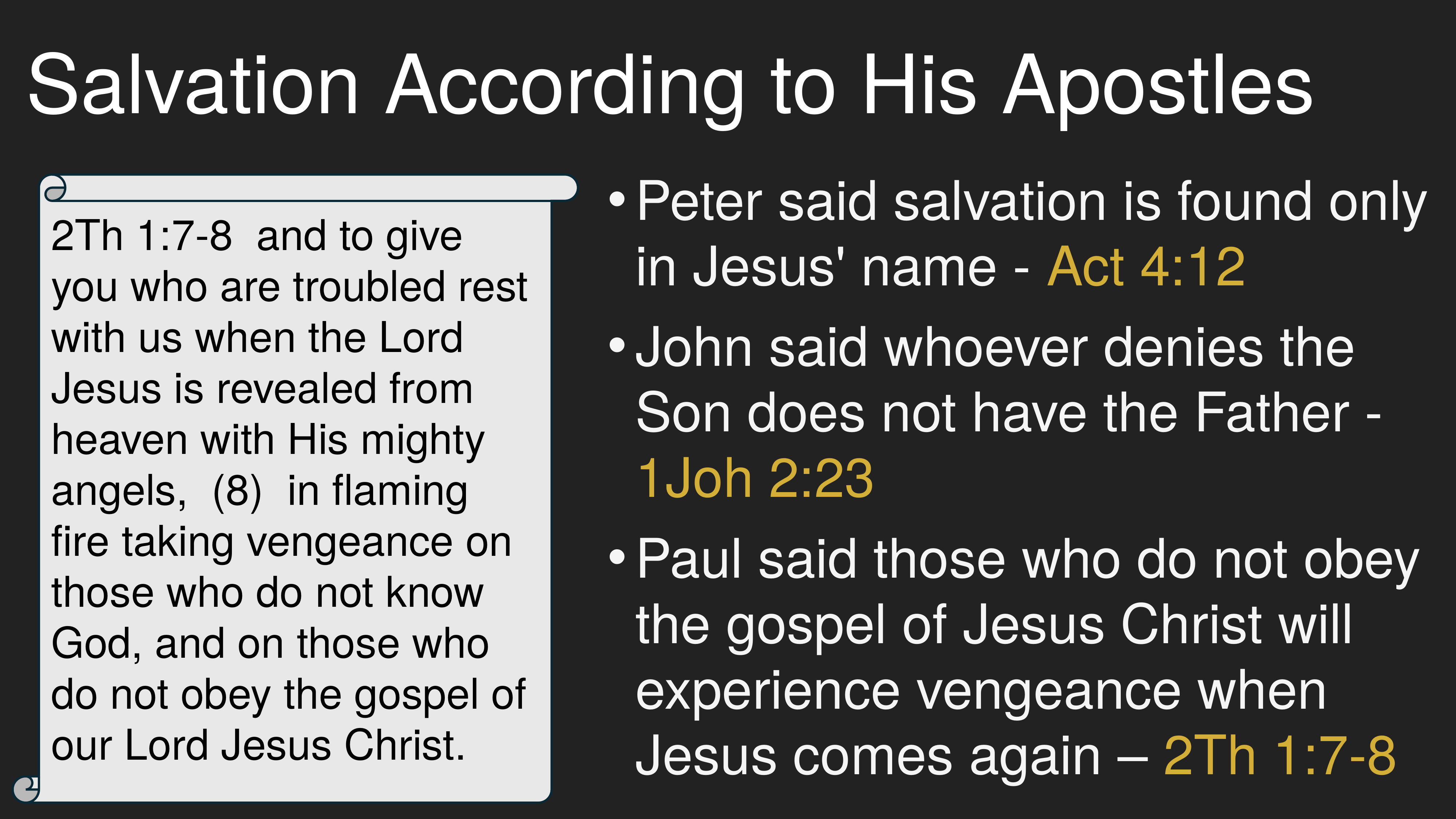

# Salvation According to His Apostles
Peter said salvation is found only in Jesus' name - Act 4:12
John said whoever denies the Son does not have the Father - 1Joh 2:23
Paul said those who do not obey the gospel of Jesus Christ will experience vengeance when Jesus comes again – 2Th 1:7-8
2Th 1:7-8  and to give you who are troubled rest with us when the Lord Jesus is revealed from heaven with His mighty angels,  (8)  in flaming fire taking vengeance on those who do not know God, and on those who do not obey the gospel of our Lord Jesus Christ.